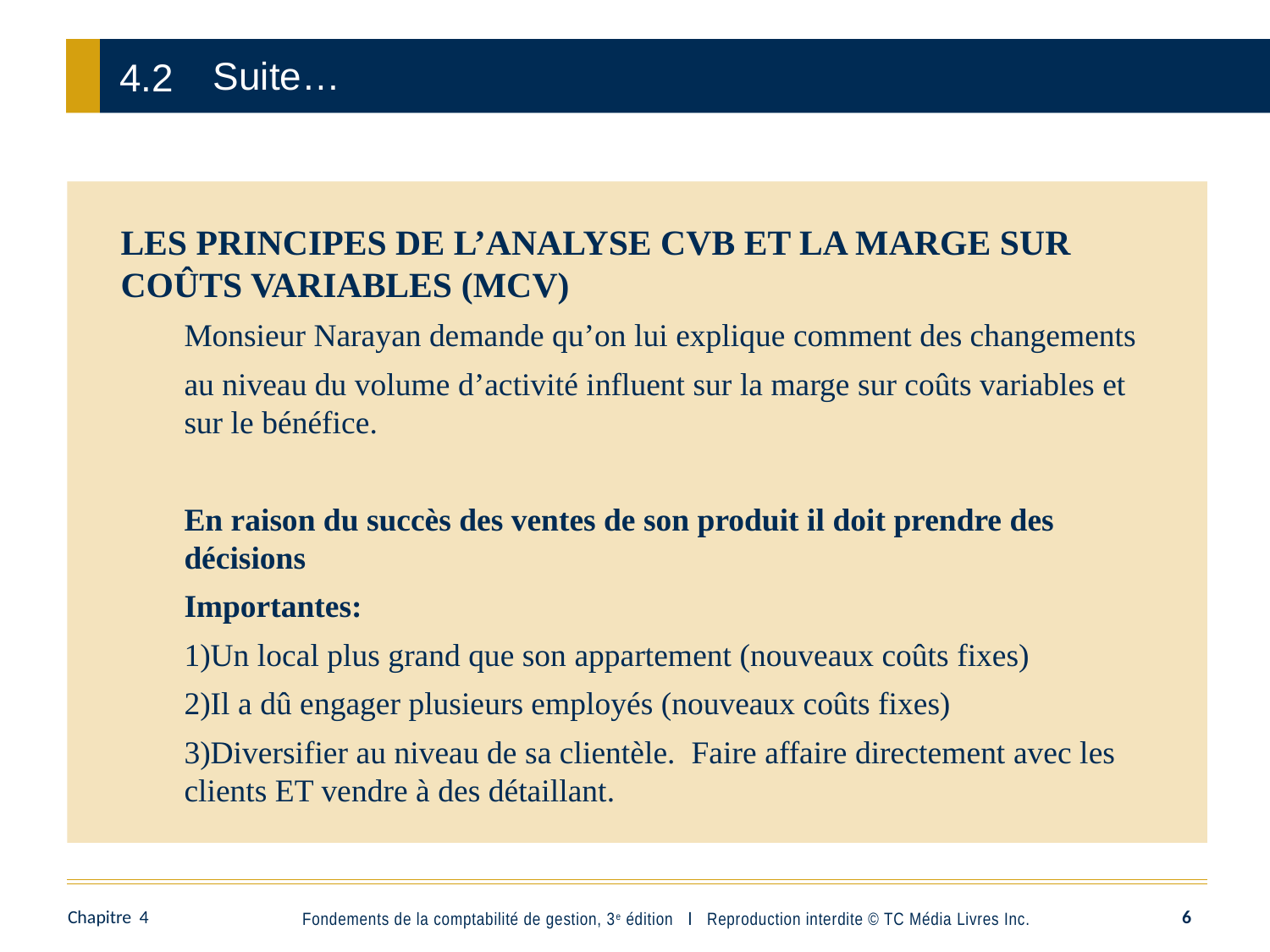

4.2
# Suite…
LES PRINCIPES DE L’ANALYSE CVB ET LA MARGE SUR COÛTS VARIABLES (MCV)
Monsieur Narayan demande qu’on lui explique comment des changements
au niveau du volume d’activité influent sur la marge sur coûts variables et sur le bénéfice.

En raison du succès des ventes de son produit il doit prendre des décisions
Importantes:
1)Un local plus grand que son appartement (nouveaux coûts fixes)
2)Il a dû engager plusieurs employés (nouveaux coûts fixes)
3)Diversifier au niveau de sa clientèle.  Faire affaire directement avec les clients ET vendre à des détaillant.